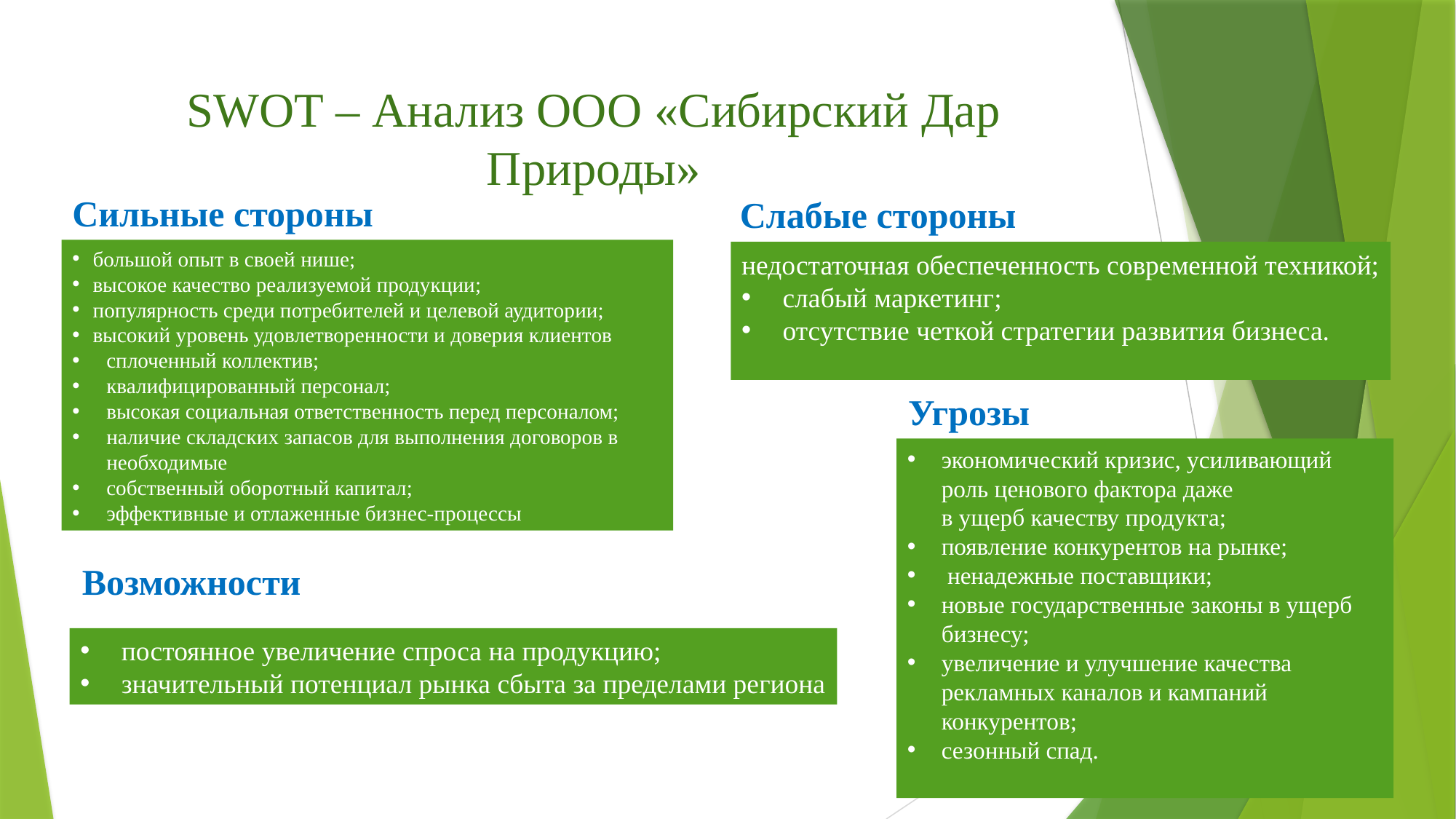

# SWOT – Анализ ООО «Сибирский Дар Природы»
Сильные стороны
Слабые стороны
большой опыт в своей нише;
высокое качество реализуемой продукции;
популярность среди потребителей и целевой аудитории;
высокий уровень удовлетворенности и доверия клиентов
сплоченный коллектив;
квалифицированный персонал;
высокая социальная ответственность перед персоналом;
наличие складских запасов для выполнения договоров в необходимые
собственный оборотный капитал;
эффективные и отлаженные бизнес-процессы
недостаточная обеспеченность современной техникой;
 слабый маркетинг;
 отсутствие четкой стратегии развития бизнеса.

Угрозы
экономический кризис, усиливающий роль ценового фактора даже
в ущерб качеству продукта;
появление конкурентов на рынке;
 ненадежные поставщики;
новые государственные законы в ущерб бизнесу;
увеличение и улучшение качества рекламных каналов и кампаний конкурентов;
сезонный спад.

Возможности
 постоянное увеличение спроса на продукцию;
 значительный потенциал рынка сбыта за пределами региона